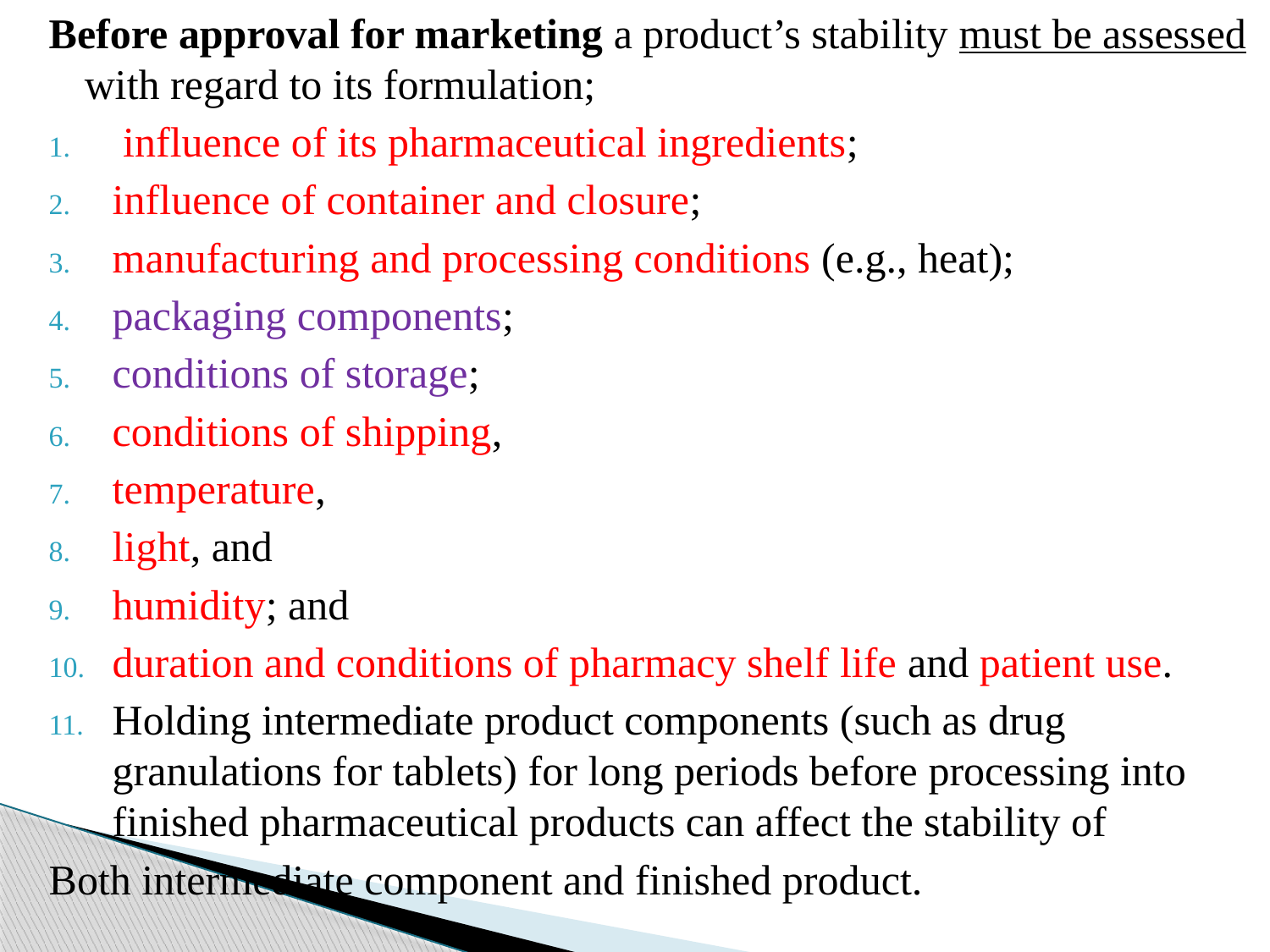

Before approval for marketing a product’s stability must be assessed with regard to its formulation;
 influence of its pharmaceutical ingredients;
influence of container and closure;
manufacturing and processing conditions (e.g., heat);
packaging components;
conditions of storage;
conditions of shipping,
temperature,
light, and
humidity; and
duration and conditions of pharmacy shelf life and patient use.
Holding intermediate product components (such as drug granulations for tablets) for long periods before processing into finished pharmaceutical products can affect the stability of
Both intermediate component and finished product.